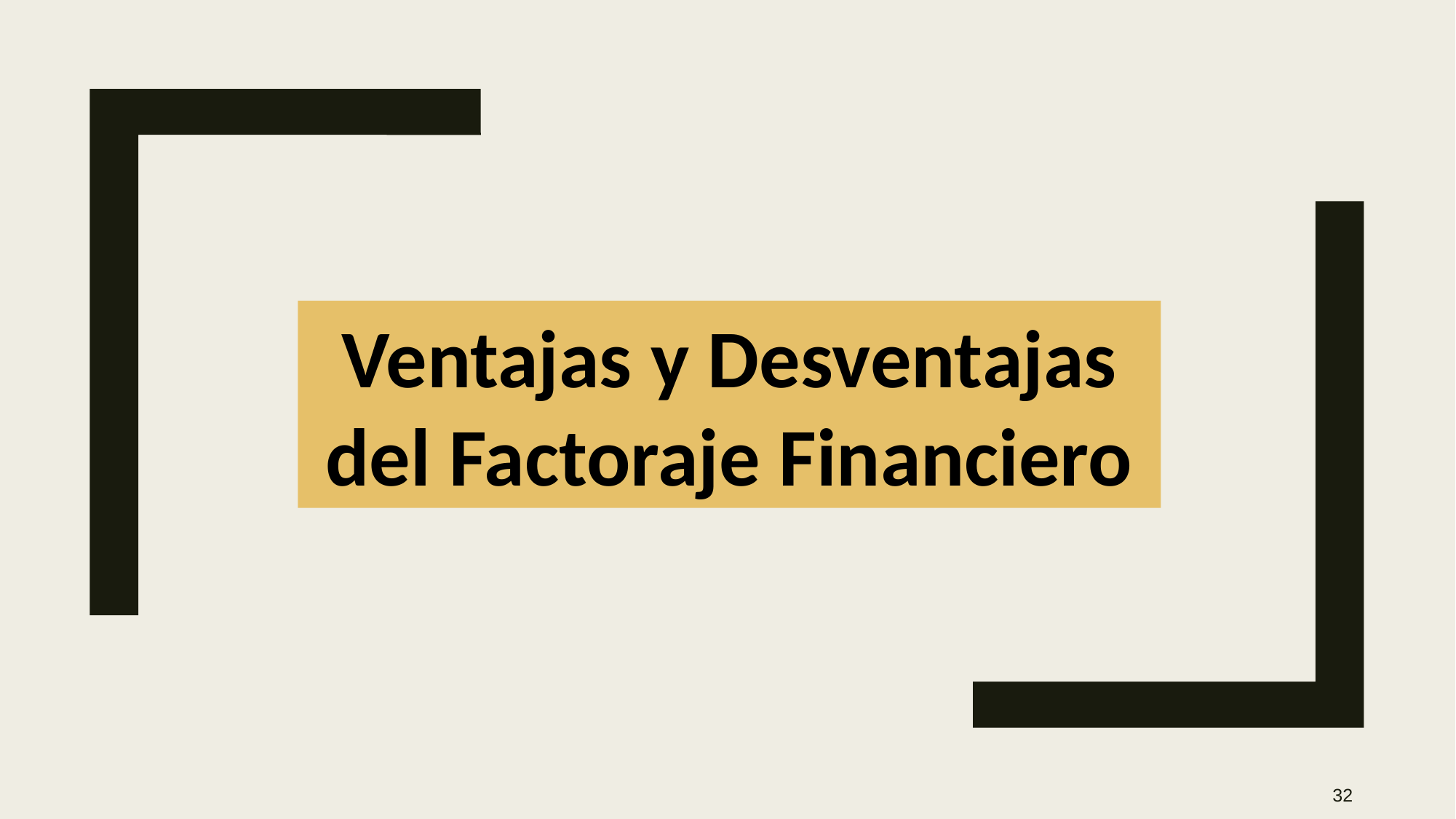

Ventajas y Desventajas del Factoraje Financiero
32